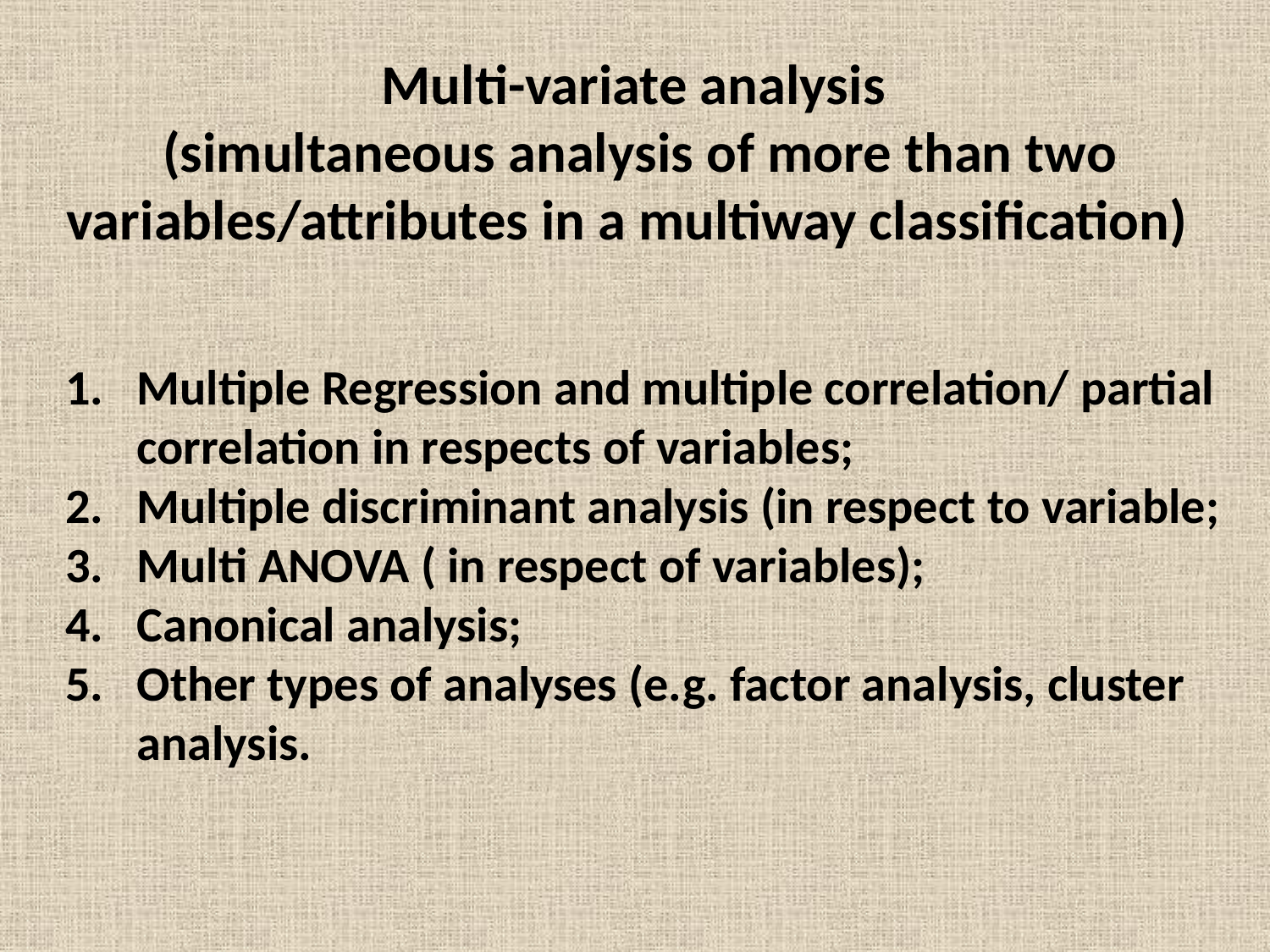

Multi-variate analysis
(simultaneous analysis of more than two variables/attributes in a multiway classification)
Multiple Regression and multiple correlation/ partial correlation in respects of variables;
Multiple discriminant analysis (in respect to variable;
Multi ANOVA ( in respect of variables);
Canonical analysis;
Other types of analyses (e.g. factor analysis, cluster analysis.